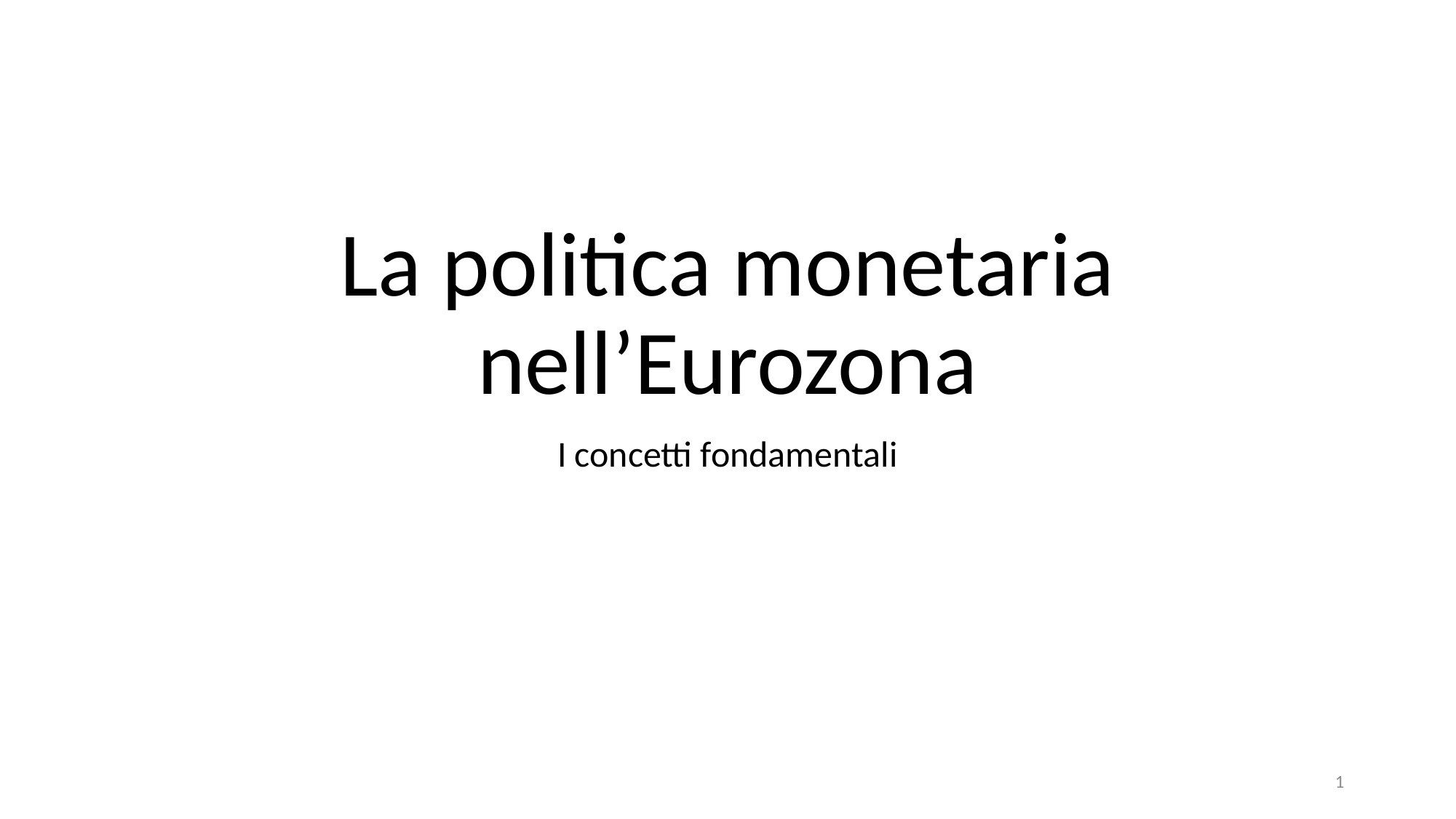

# La politica monetaria nell’Eurozona
I concetti fondamentali
1